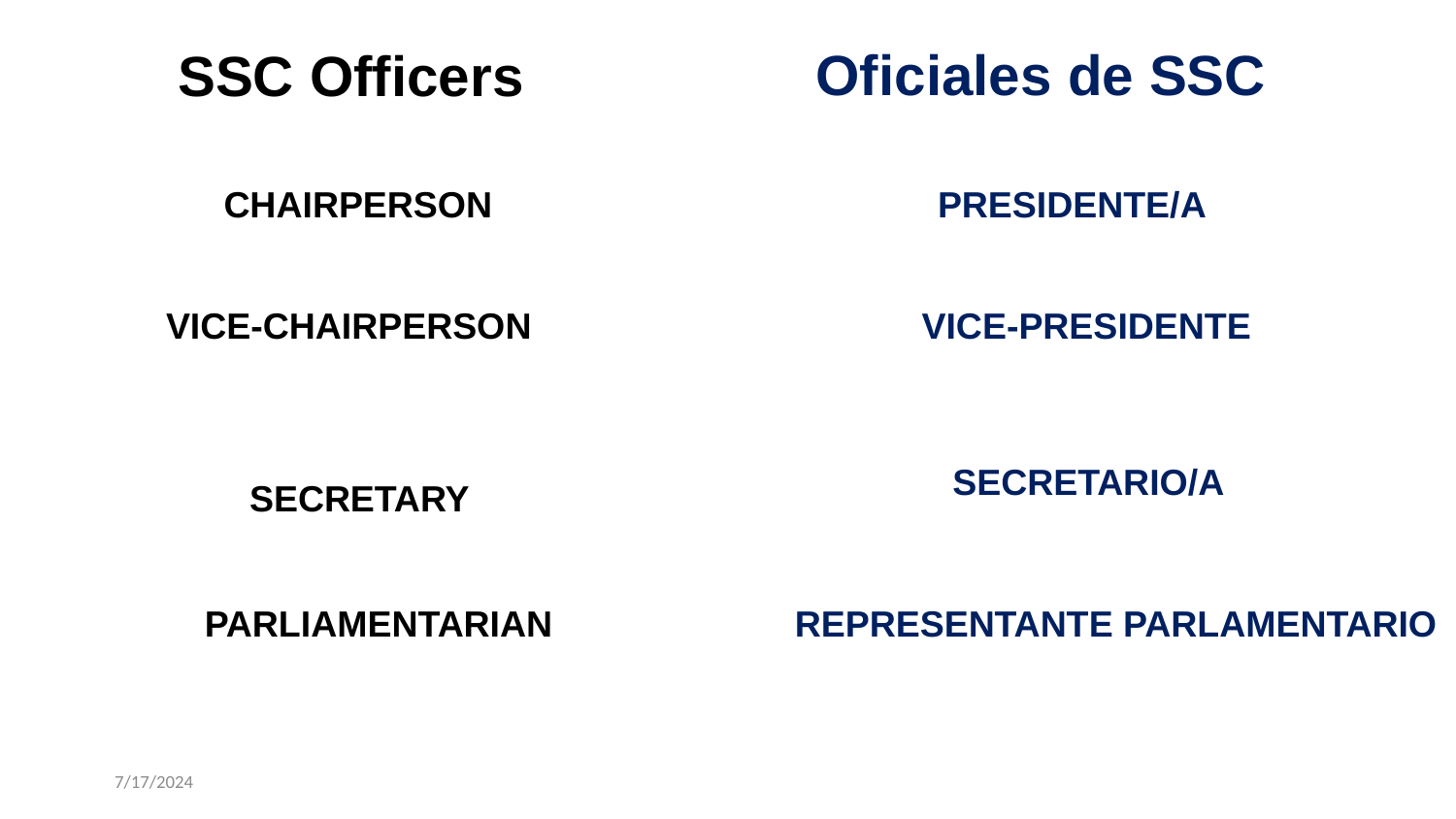

Oficiales de SSC
SSC Officers
CHAIRPERSON

PRESIDENTE/A
VICE-CHAIRPERSON
VICE-PRESIDENTE

SECRETARIO/A

SECRETARY
PARLIAMENTARIAN
REPRESENTANTE PARLAMENTARIO

7/17/2024